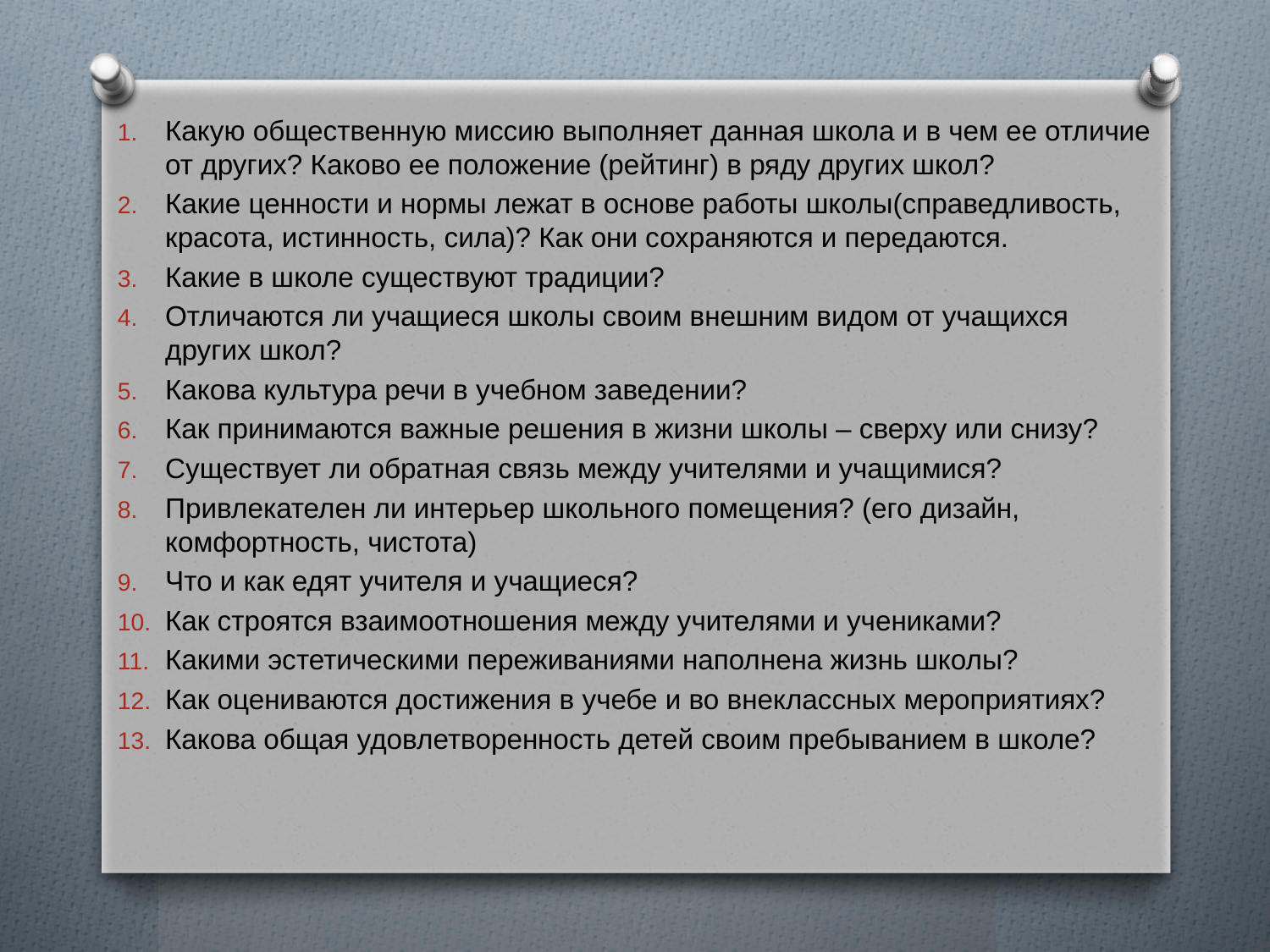

Какую общественную миссию выполняет данная школа и в чем ее отличие от других? Каково ее положение (рейтинг) в ряду других школ?
Какие ценности и нормы лежат в основе работы школы(справедливость, красота, истинность, сила)? Как они сохраняются и передаются.
Какие в школе существуют традиции?
Отличаются ли учащиеся школы своим внешним видом от учащихся других школ?
Какова культура речи в учебном заведении?
Как принимаются важные решения в жизни школы – сверху или снизу?
Существует ли обратная связь между учителями и учащимися?
Привлекателен ли интерьер школьного помещения? (его дизайн, комфортность, чистота)
Что и как едят учителя и учащиеся?
Как строятся взаимоотношения между учителями и учениками?
Какими эстетическими переживаниями наполнена жизнь школы?
Как оцениваются достижения в учебе и во внеклассных мероприятиях?
Какова общая удовлетворенность детей своим пребыванием в школе?